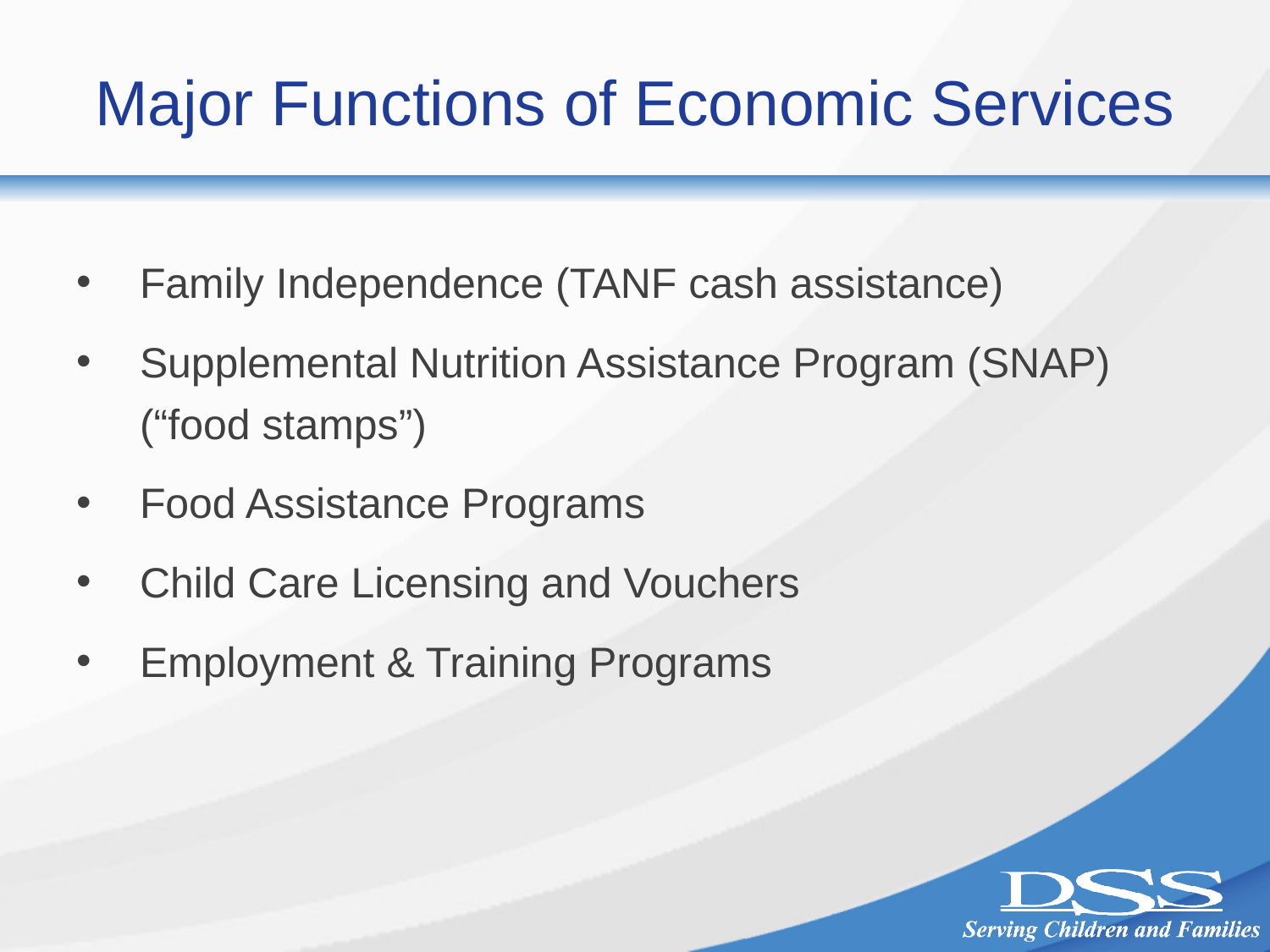

# Major Functions of Economic Services
Family Independence (TANF cash assistance)
Supplemental Nutrition Assistance Program (SNAP)(“food stamps”)
Food Assistance Programs
Child Care Licensing and Vouchers
Employment & Training Programs